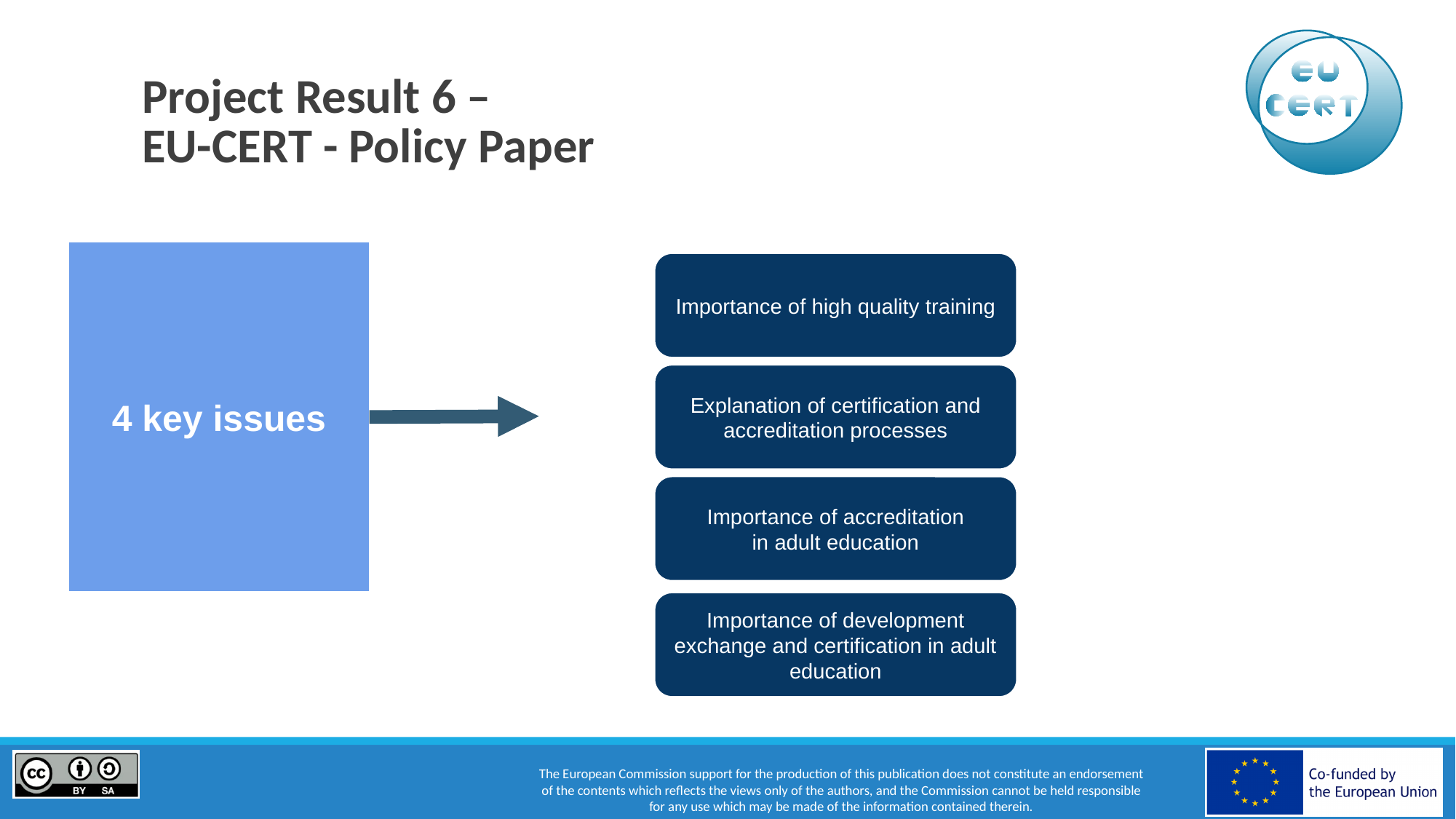

# Project Result 6 – EU-CERT - Policy Paper
4 key issues
Importance of high quality training
Explanation of certification and accreditation processes
Importance of accreditation
in adult education
Importance of development exchange and certification in adult education